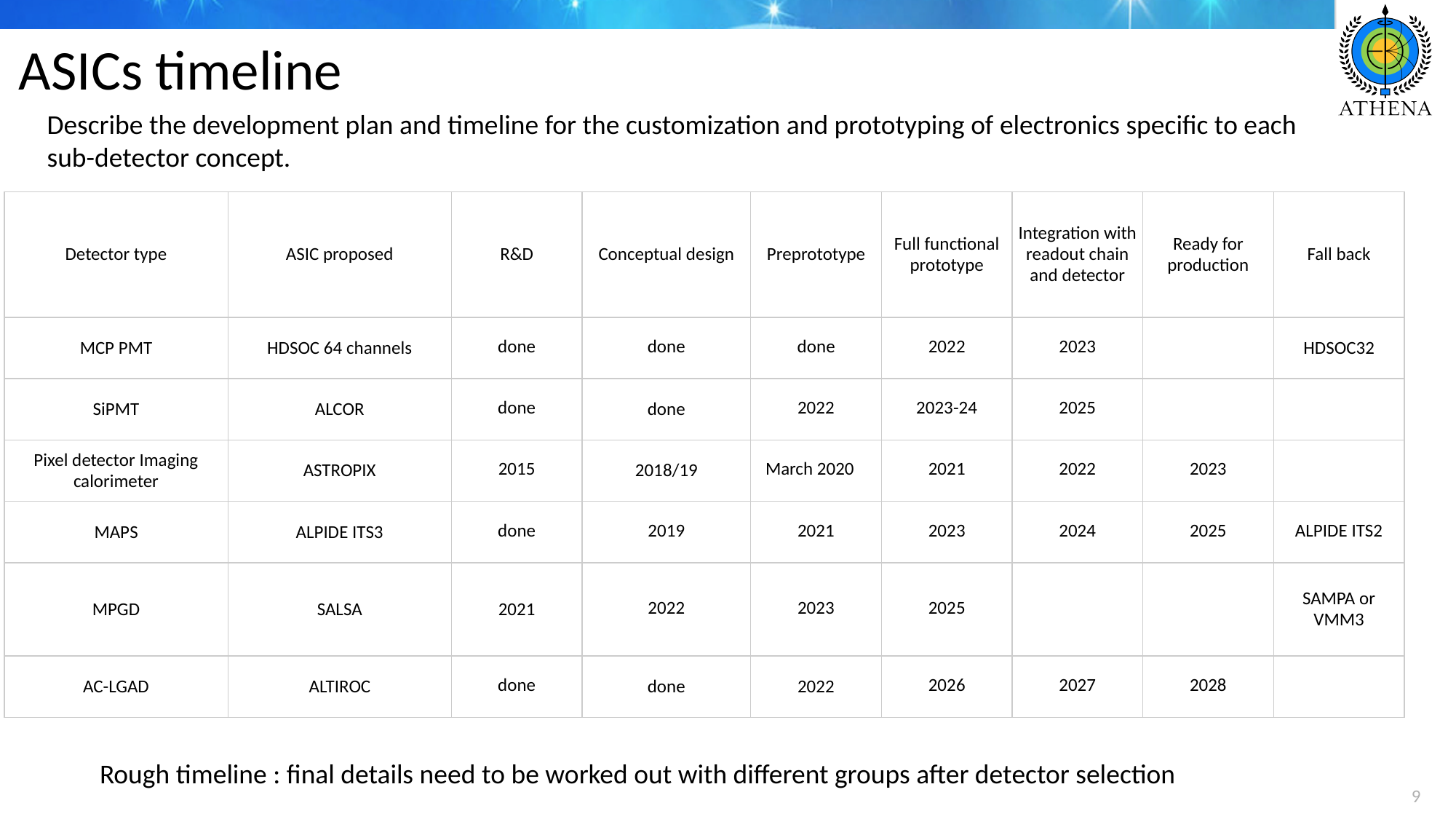

# ASICs timeline
Describe the development plan and timeline for the customization and prototyping of electronics specific to each sub-detector concept.
| Detector type | ASIC proposed | R&D | Conceptual design | Preprototype | Full functional prototype | Integration with readout chain and detector | Ready for production | Fall back |
| --- | --- | --- | --- | --- | --- | --- | --- | --- |
| MCP PMT | HDSOC 64 channels | done | done | done | 2022 | 2023 |  | HDSOC32 |
| SiPMT | ALCOR | done | done | 2022 | 2023-24 | 2025 |  |  |
| Pixel detector Imaging calorimeter | ASTROPIX | 2015 | 2018/19 | March 2020 | 2021 | 2022 | 2023 |  |
| MAPS | ALPIDE ITS3 | done | 2019 | 2021 | 2023 | 2024 | 2025 | ALPIDE ITS2 |
| MPGD | SALSA | 2021 | 2022 | 2023 | 2025 |  |  | SAMPA or VMM3 |
| AC-LGAD | ALTIROC | done | done | 2022 | 2026 | 2027 | 2028 |  |
Rough timeline : final details need to be worked out with different groups after detector selection
9